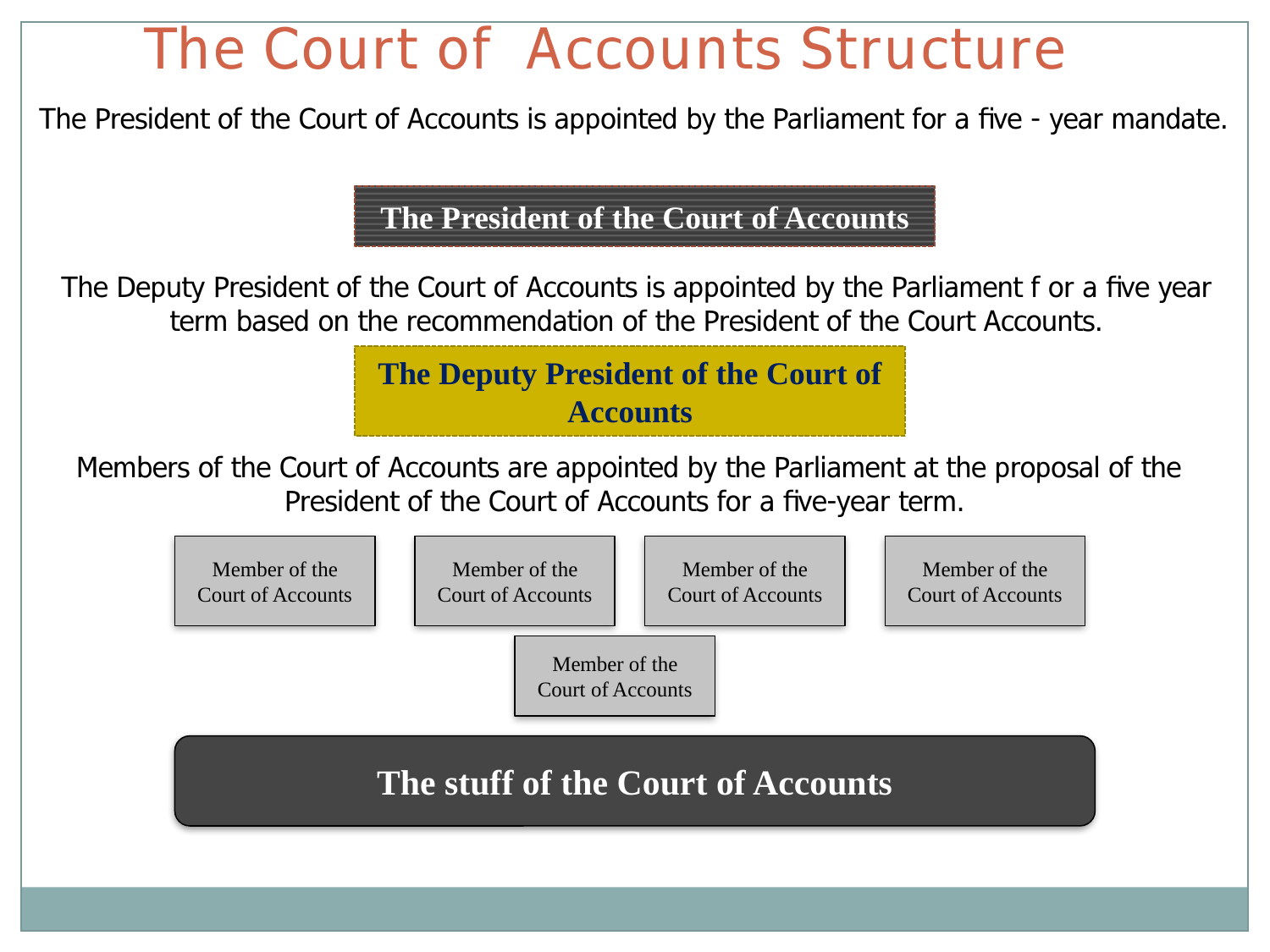

The Court of  Accounts Structure
The President of the Court of Accounts is appointed by the Parliament for a five - year mandate.
The President of the Court of Accounts
The Deputy President of the Court of Accounts is appointed by the Parliament f or a five year term based on the recommendation of the President of the Court Accounts.
The Deputy President of the Court of Accounts
Members of the Court of Accounts are appointed by the Parliament at the proposal of the President of the Court of Accounts for a five-year term.
Member of the Court of Accounts
Member of the Court of Accounts
Member of the Court of Accounts
Member of the Court of Accounts

Member of the Court of Accounts
The stuff of the Court of Accounts